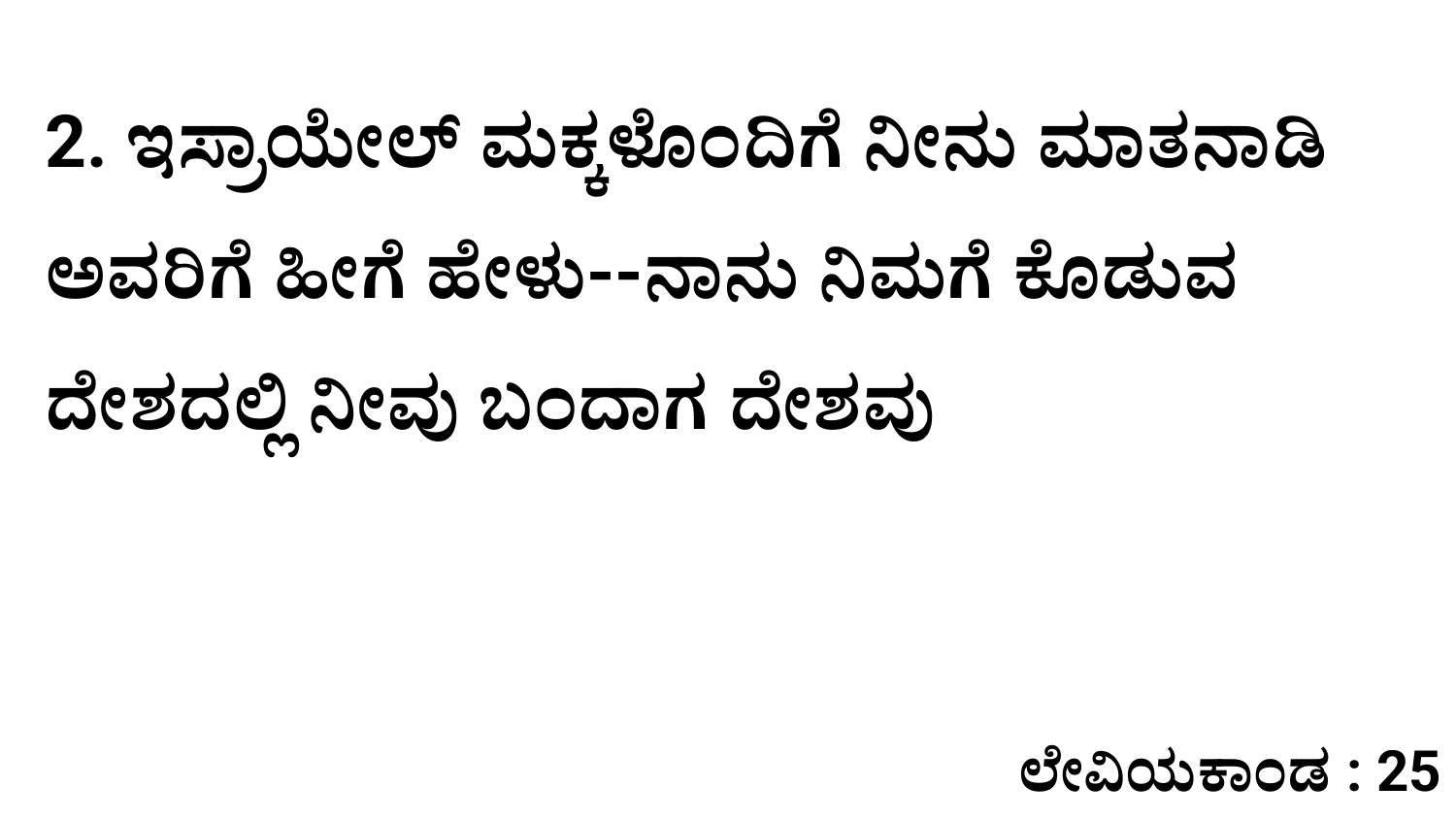

2. ಇಸ್ರಾಯೇಲ್‌ ಮಕ್ಕಳೊಂದಿಗೆ ನೀನು ಮಾತನಾಡಿ ಅವರಿಗೆ ಹೀಗೆ ಹೇಳು--ನಾನು ನಿಮಗೆ ಕೊಡುವ ದೇಶದಲ್ಲಿ ನೀವು ಬಂದಾಗ ದೇಶವು
ಲೇವಿಯಕಾಂಡ : 25